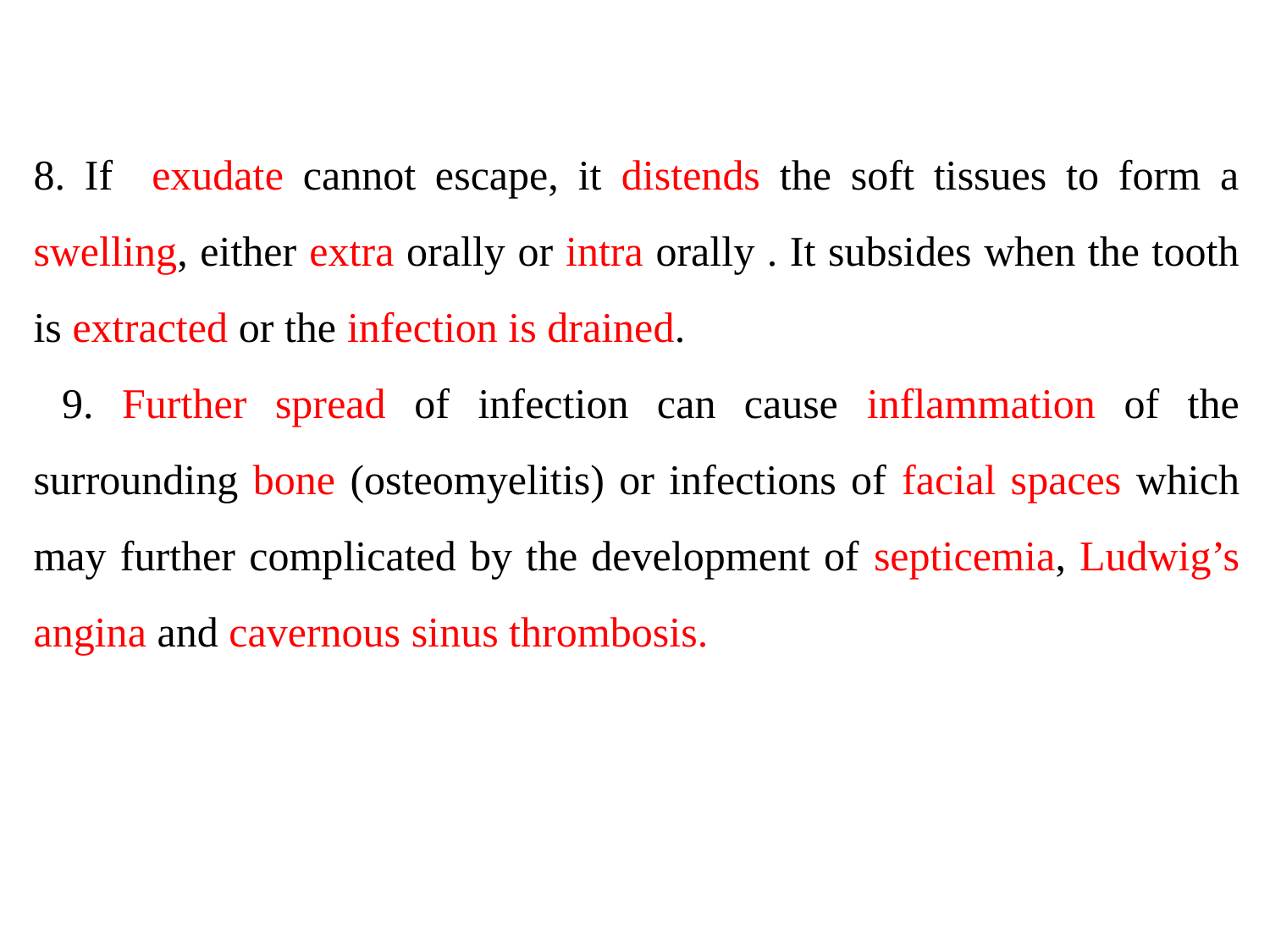

8. If  exudate cannot escape, it distends the soft tissues to form a swelling, either extra orally or intra orally . It subsides when the tooth is extracted or the infection is drained.
 9. Further spread of infection can cause inflammation of the surrounding bone (osteomyelitis) or infections of facial spaces which may further complicated by the development of septicemia, Ludwig’s angina and cavernous sinus thrombosis.